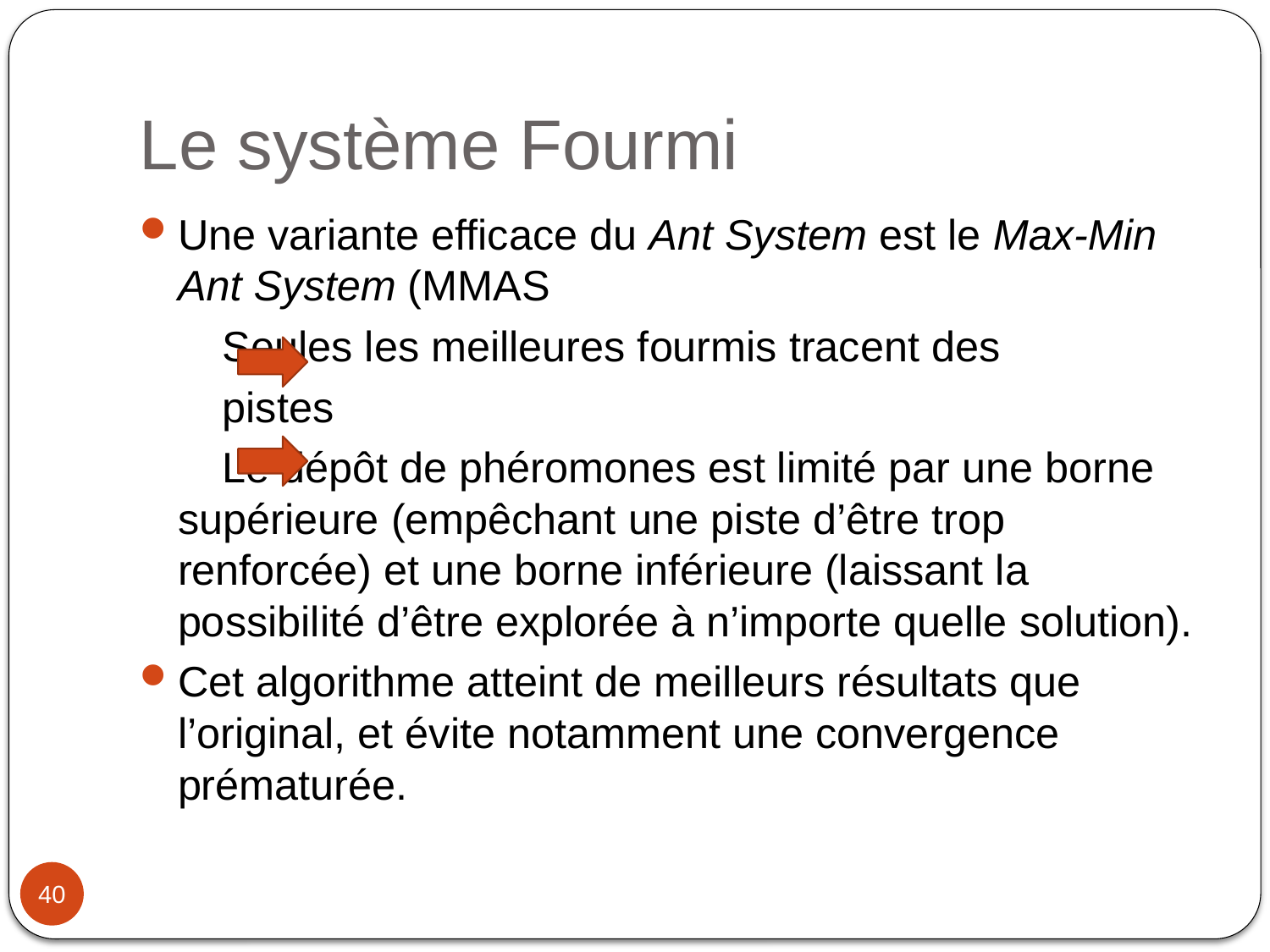

# Le système Fourmi
Une variante efficace du Ant System est le Max-Min Ant System (MMAS
       Seules les meilleures fourmis tracent des
       pistes
       Le dépôt de phéromones est limité par une borne supérieure (empêchant une piste d’être trop renforcée) et une borne inférieure (laissant la possibilité d’être explorée à n’importe quelle solution).
Cet algorithme atteint de meilleurs résultats que l’original, et évite notamment une convergence prématurée.

40